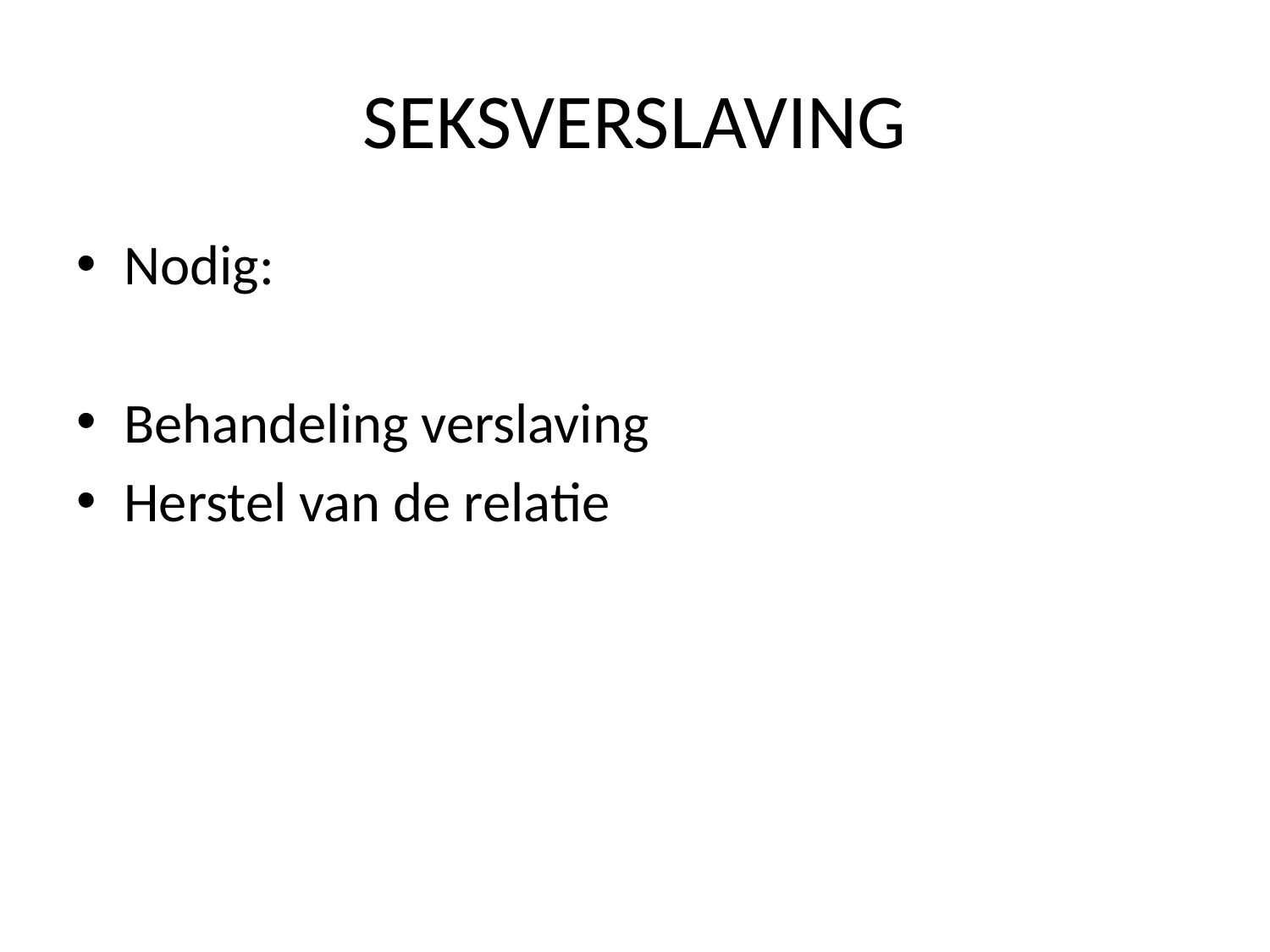

# SEKSVERSLAVING
Nodig:

Behandeling verslaving
Herstel van de relatie